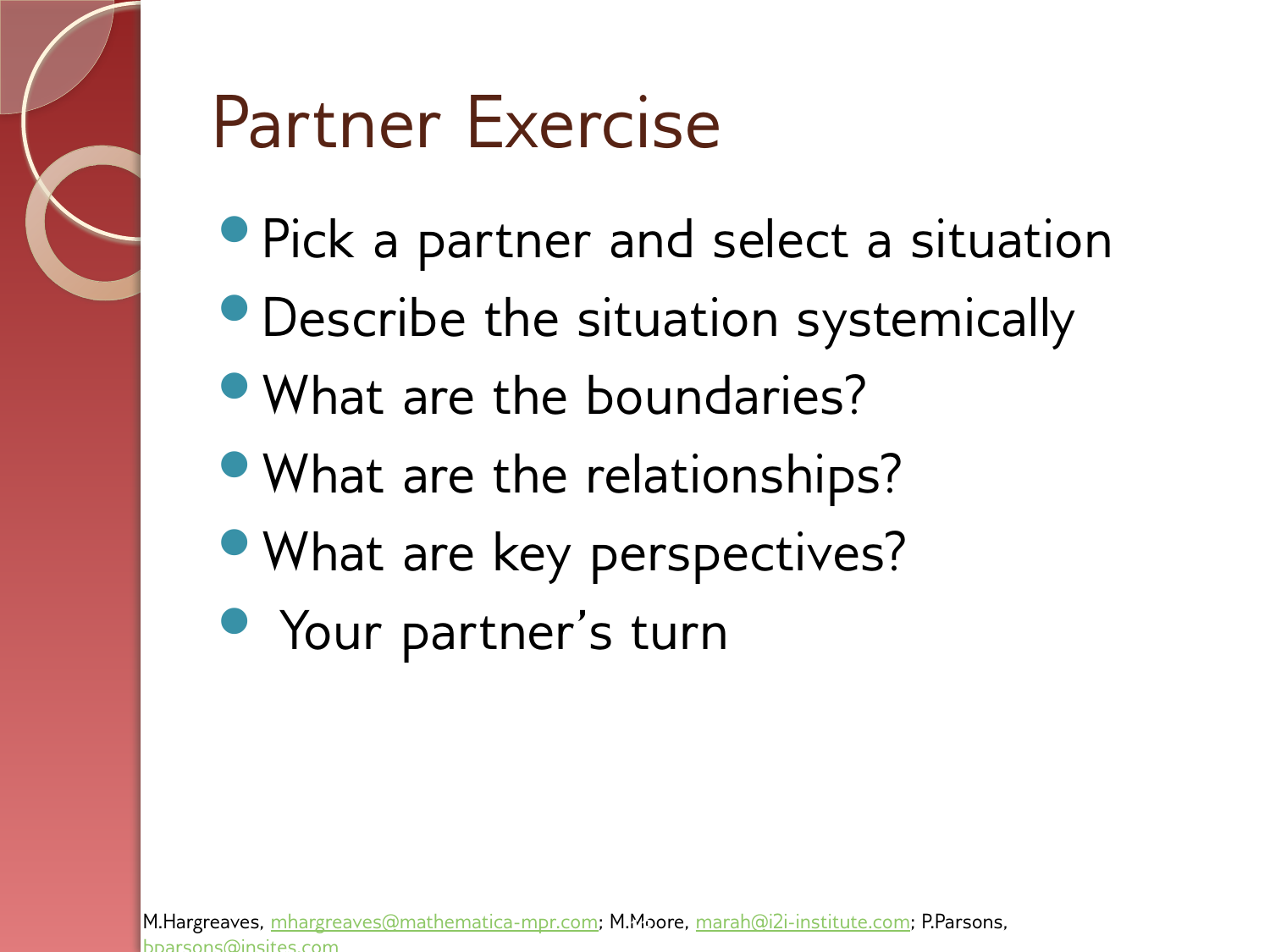

# Partner Exercise
Pick a partner and select a situation
Describe the situation systemically
What are the boundaries?
What are the relationships?
What are key perspectives?
 Your partner’s turn

13